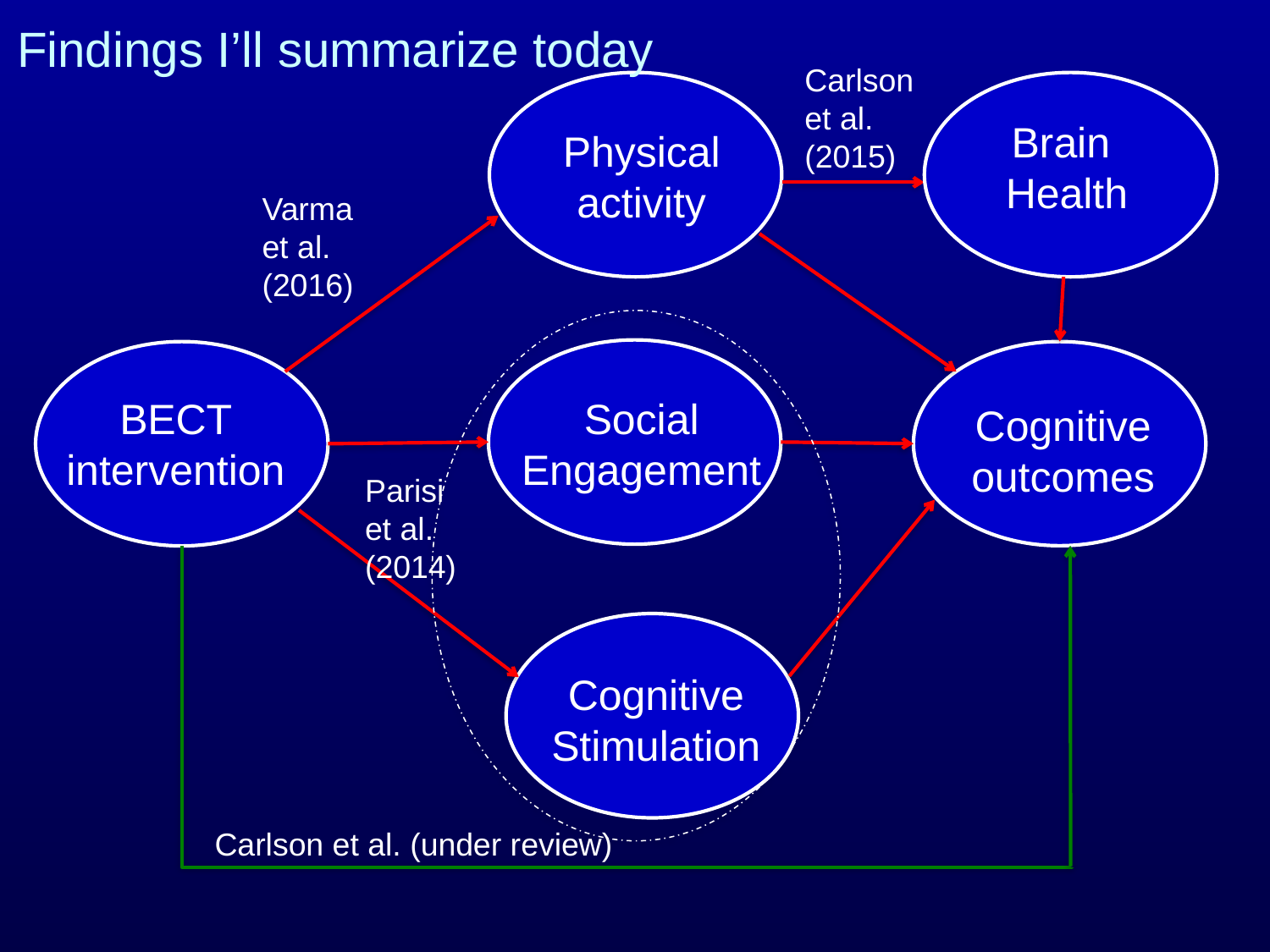

Findings I’ll summarize today
Carlson et al. (2015)

Brain
Health
Physical activity
Varma et al. (2016)

Social Engagement
BECT intervention
Cognitive outcomes
Parisi et al. (2014)

Cognitive Stimulation
Carlson et al. (under review)